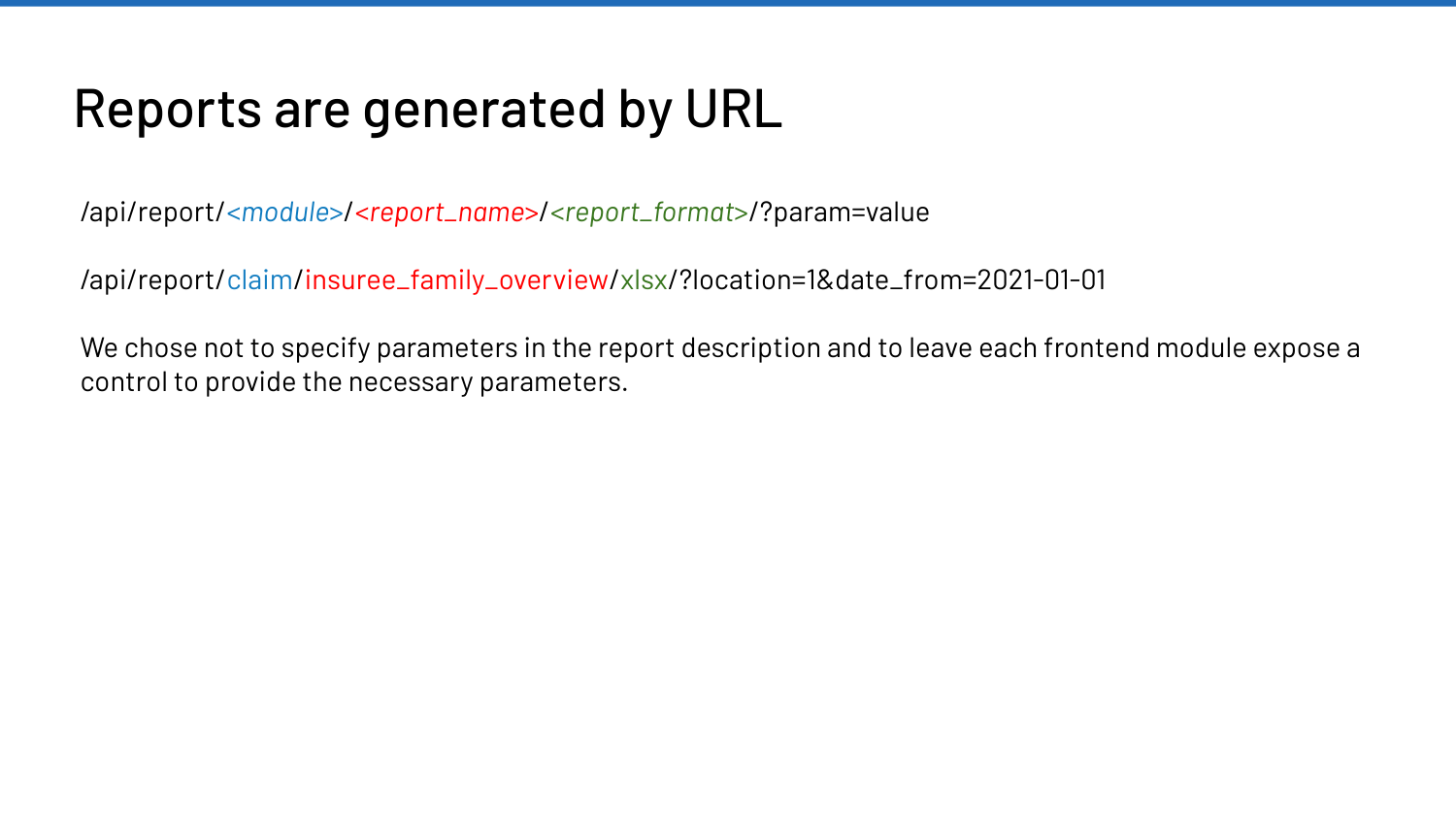

# Reports are generated by URL
/api/report/<module>/<report_name>/<report_format>/?param=value

/api/report/claim/insuree_family_overview/xlsx/?location=1&date_from=2021-01-01

We chose not to specify parameters in the report description and to leave each frontend module expose a control to provide the necessary parameters.